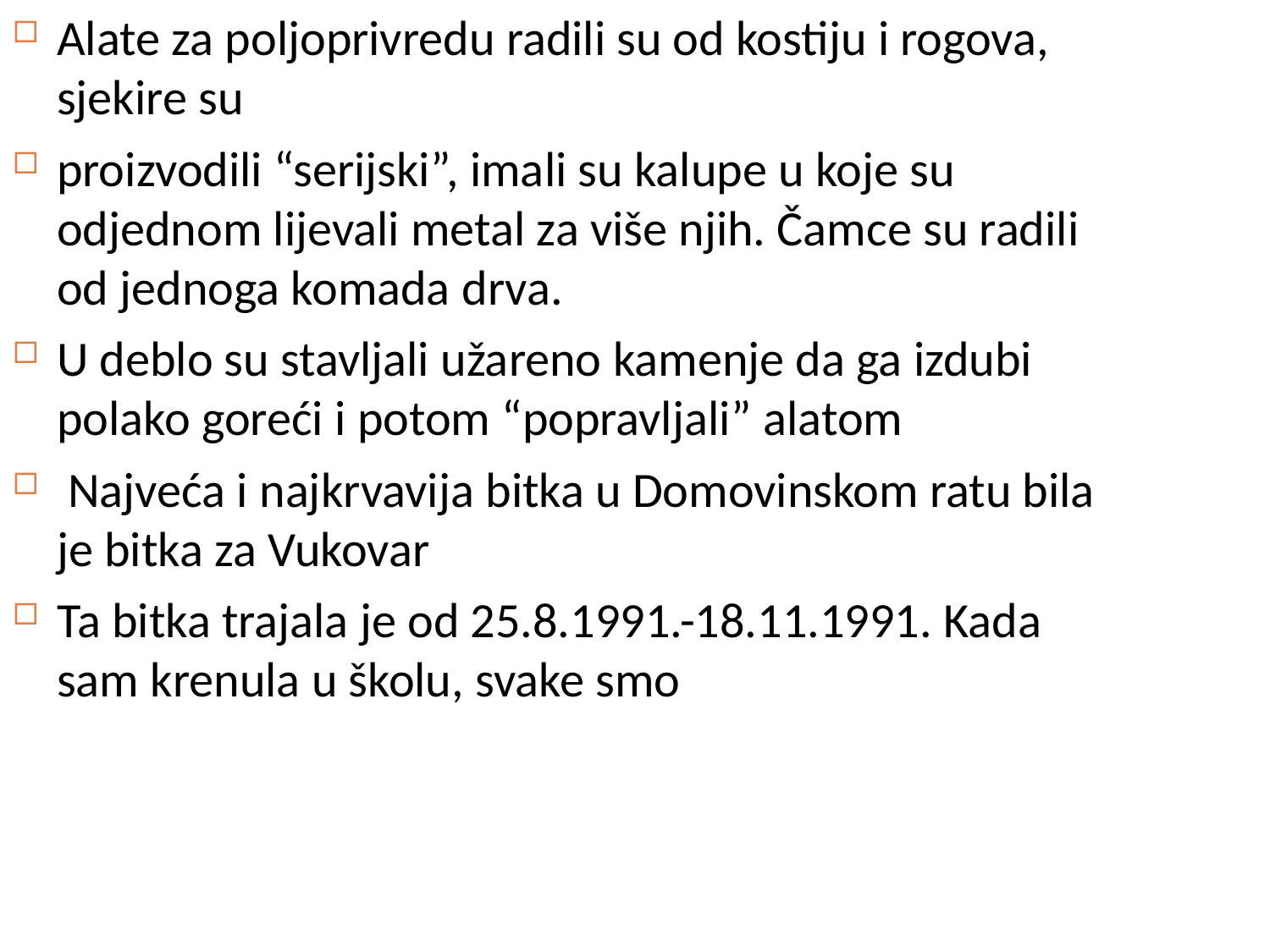

Alate za poljoprivredu radili su od kostiju i rogova, sjekire su
proizvodili “serijski”, imali su kalupe u koje su odjednom lijevali metal za više njih. Čamce su radili od jednoga komada drva.
U deblo su stavljali užareno kamenje da ga izdubi polako goreći i potom “popravljali” alatom
 Najveća i najkrvavija bitka u Domovinskom ratu bila je bitka za Vukovar
Ta bitka trajala je od 25.8.1991.-18.11.1991. Kada sam krenula u školu, svake smo